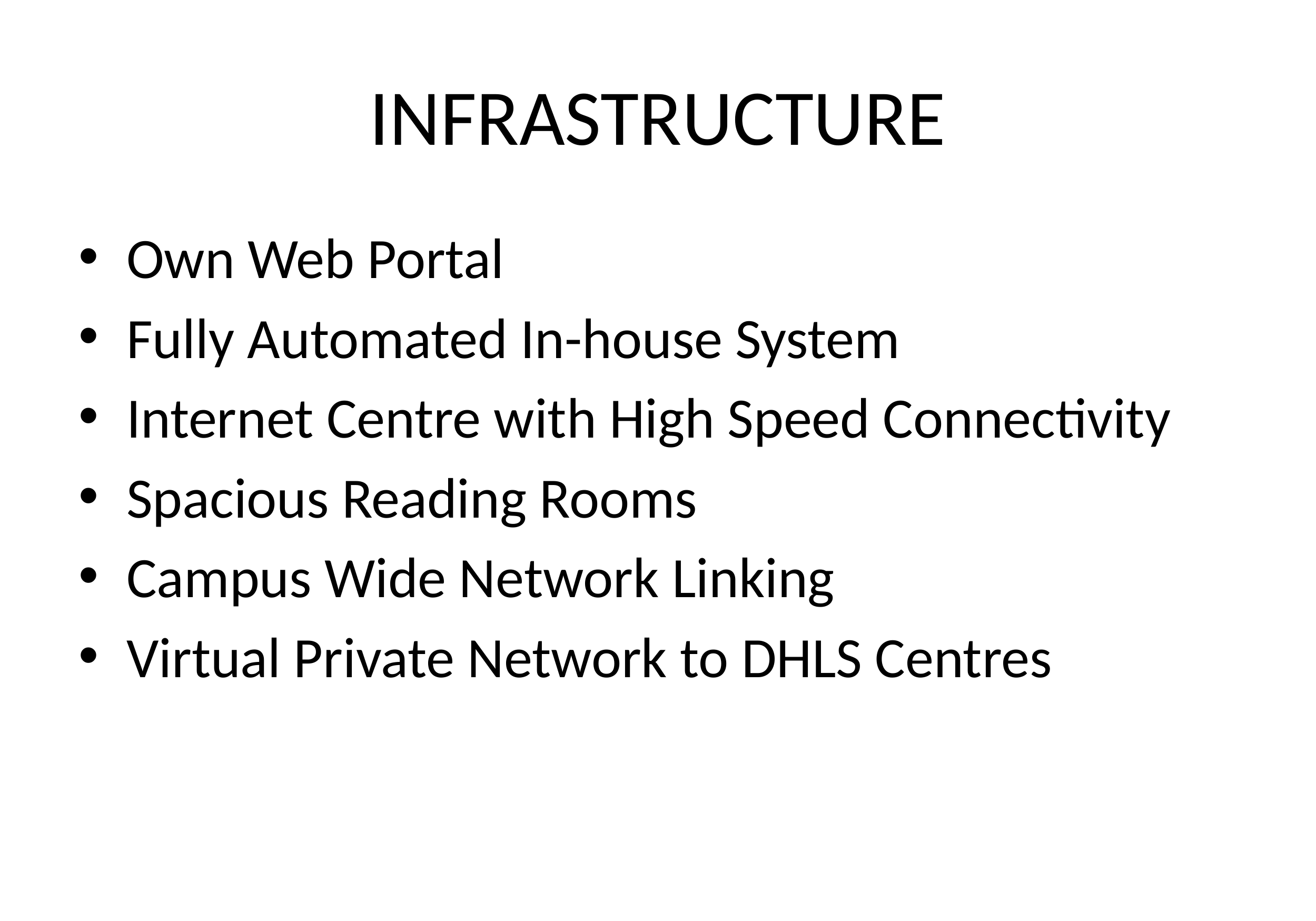

# INFRASTRUCTURE
Own Web Portal
Fully Automated In-house System
Internet Centre with High Speed Connectivity
Spacious Reading Rooms
Campus Wide Network Linking
Virtual Private Network to DHLS Centres